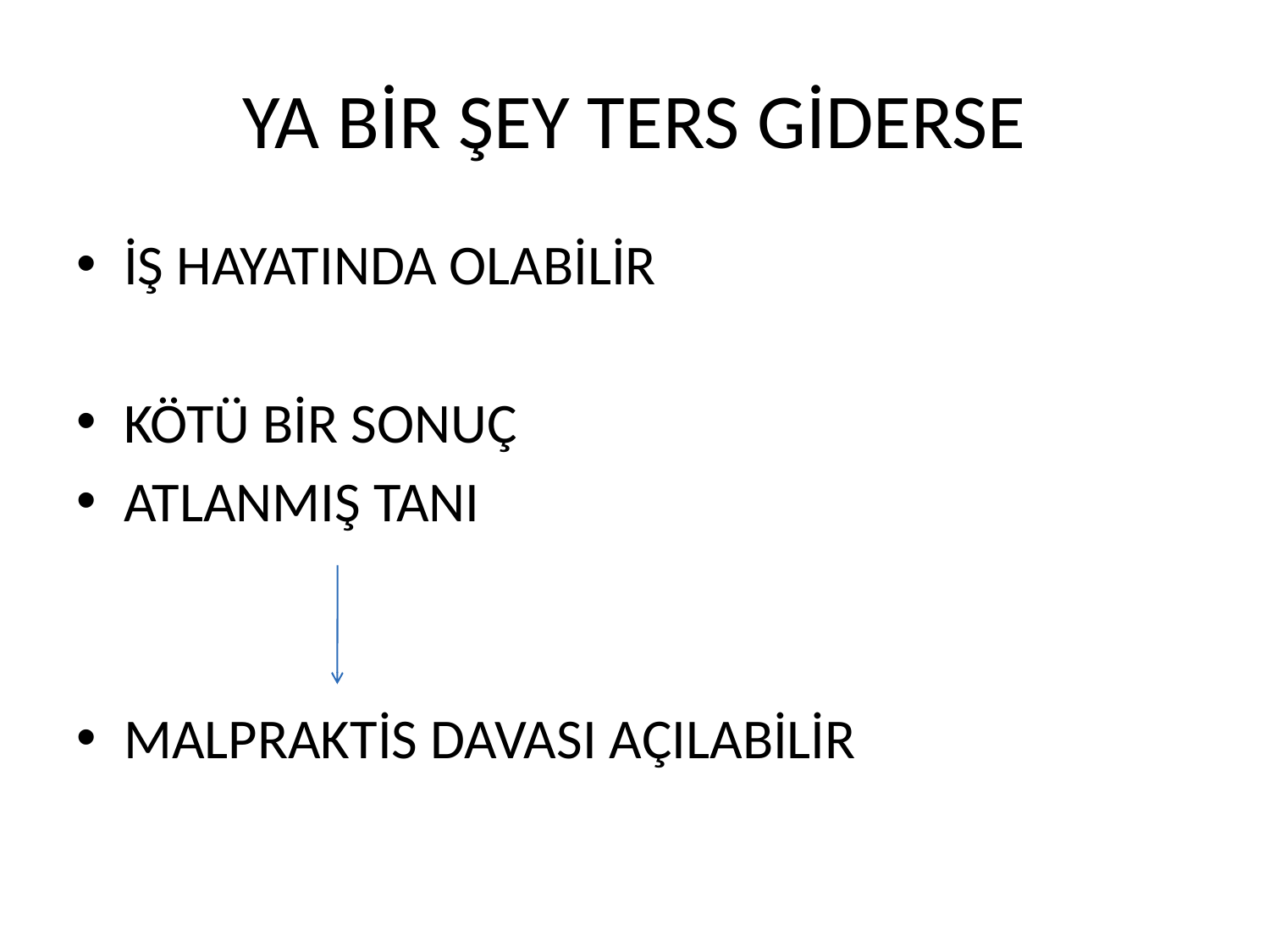

# YA BİR ŞEY TERS GİDERSE
İŞ HAYATINDA OLABİLİR

KÖTÜ BİR SONUÇ
ATLANMIŞ TANI

MALPRAKTİS DAVASI AÇILABİLİR